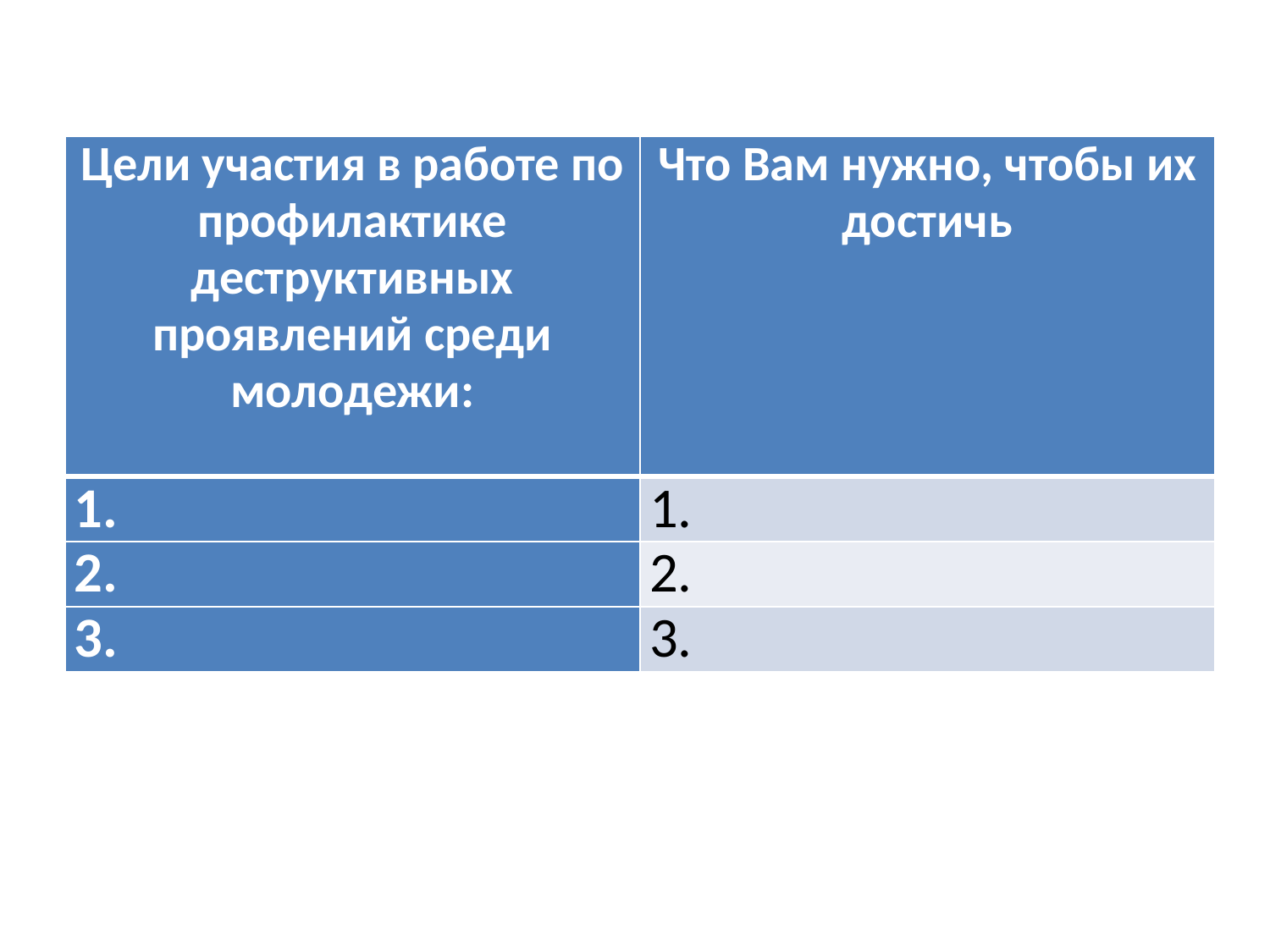

| Цели участия в работе по профилактике деструктивных проявлений среди молодежи: | Что Вам нужно, чтобы их достичь |
| --- | --- |
| 1. | 1. |
| 2. | 2. |
| 3. | 3. |